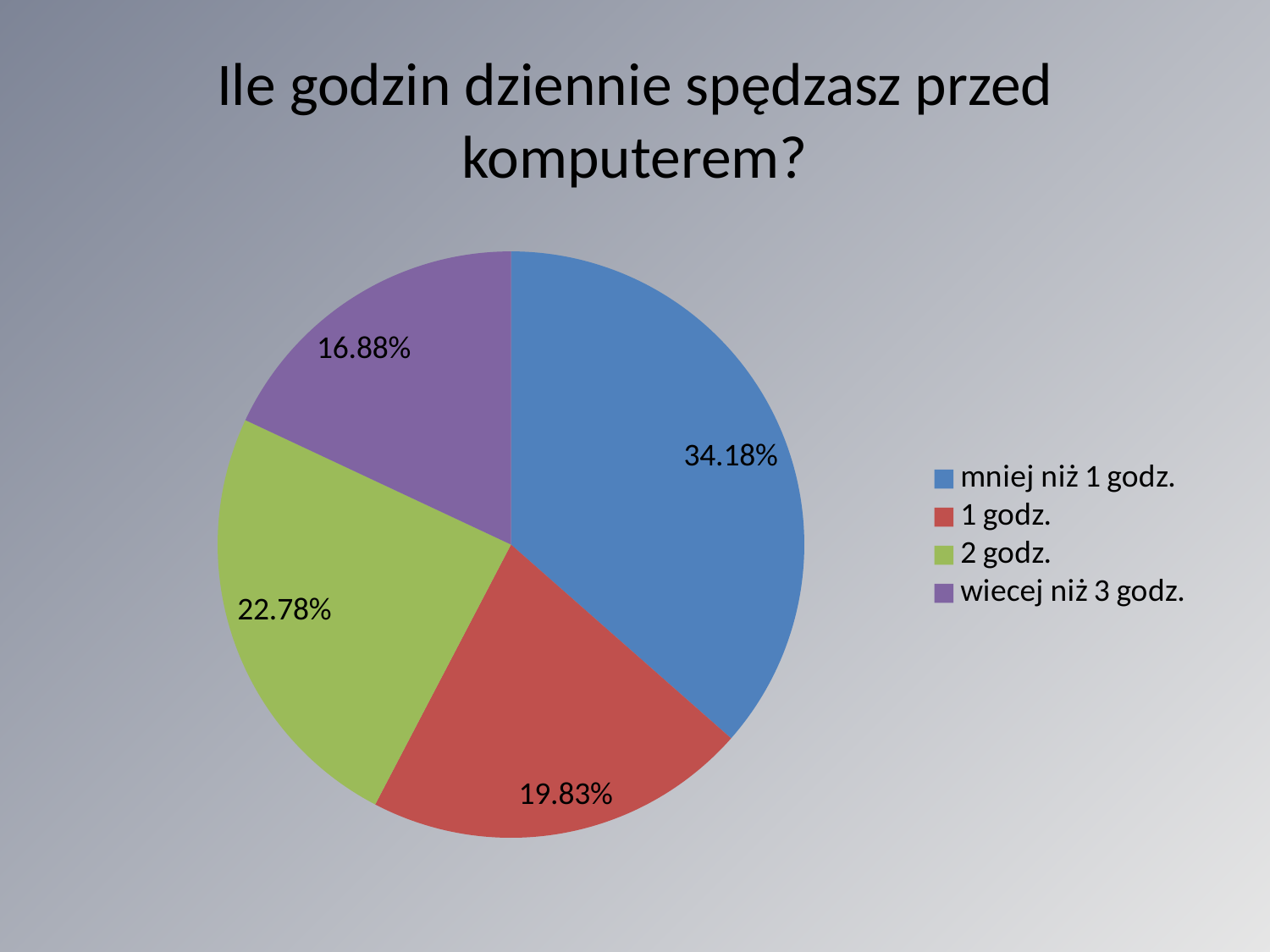

# Ile godzin dziennie spędzasz przed komputerem?

### Chart

| Category | Sprzedaż |
|---|---|
| mniej niż 1 godz. | 0.3418 |
| 1 godz. | 0.1983 |
| 2 godz. | 0.2278 |
| wiecej niż 3 godz. | 0.1688 |